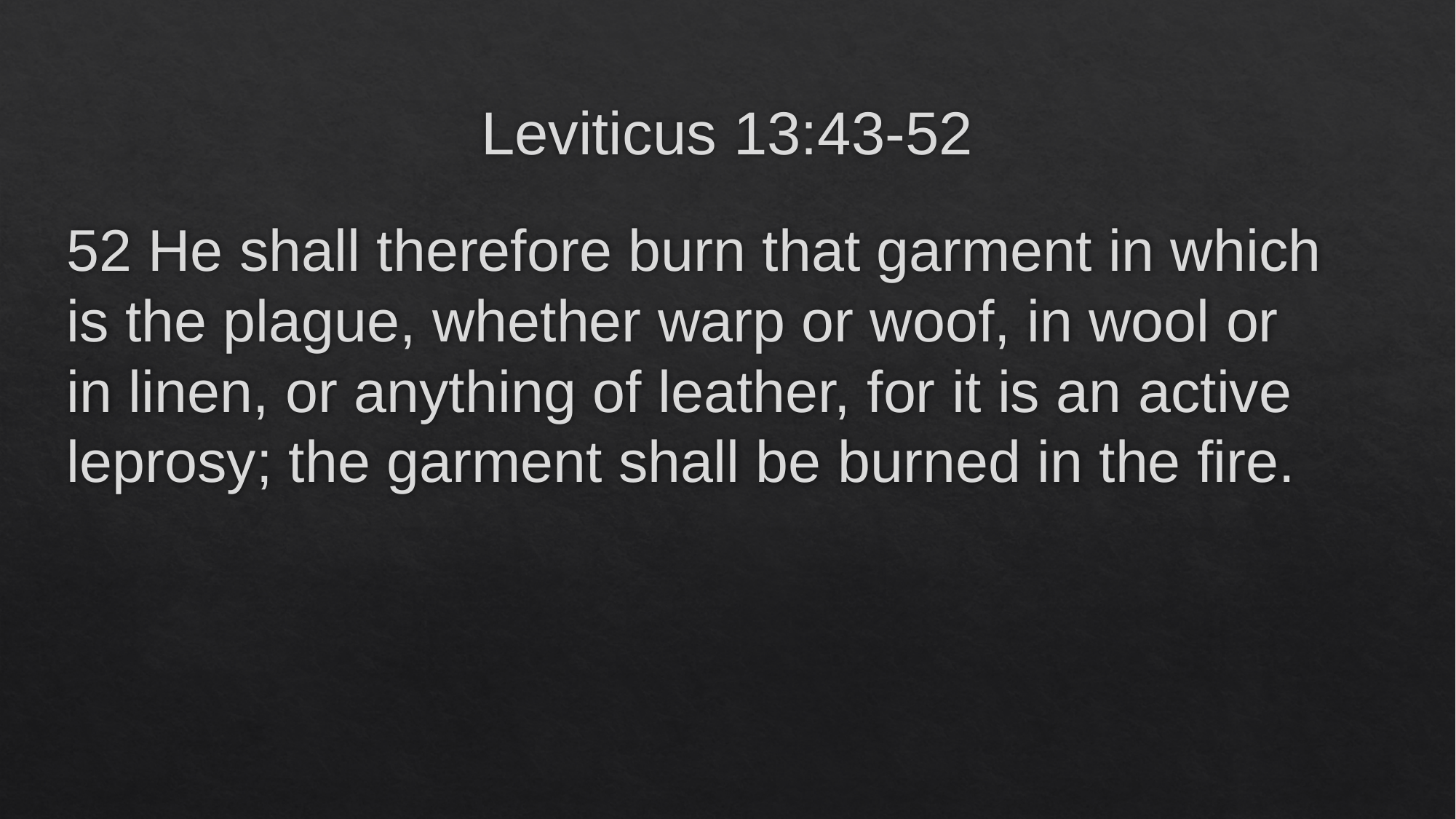

# Leviticus 13:43-52
52 He shall therefore burn that garment in which is the plague, whether warp or woof, in wool or in linen, or anything of leather, for it is an active leprosy; the garment shall be burned in the fire.